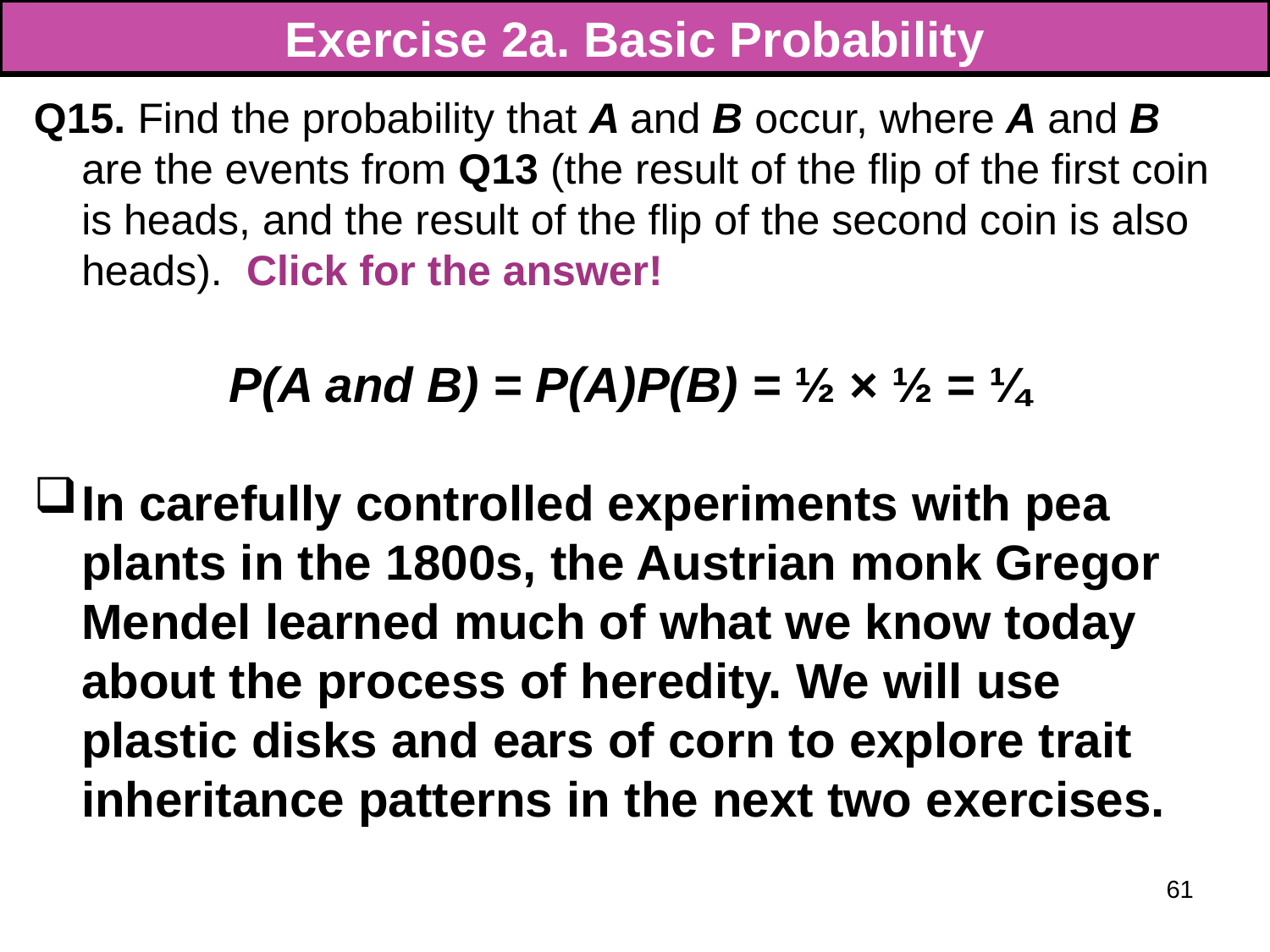

# Exercise 2a. Basic Probability

Q15. Find the probability that A and B occur, where A and B are the events from Q13 (the result of the flip of the first coin is heads, and the result of the flip of the second coin is also heads).  Click for the answer!

P(A and B) = P(A)P(B) = ½ × ½ = ¼

In carefully controlled experiments with pea plants in the 1800s, the Austrian monk Gregor Mendel learned much of what we know today about the process of heredity. We will use plastic disks and ears of corn to explore trait inheritance patterns in the next two exercises.

61